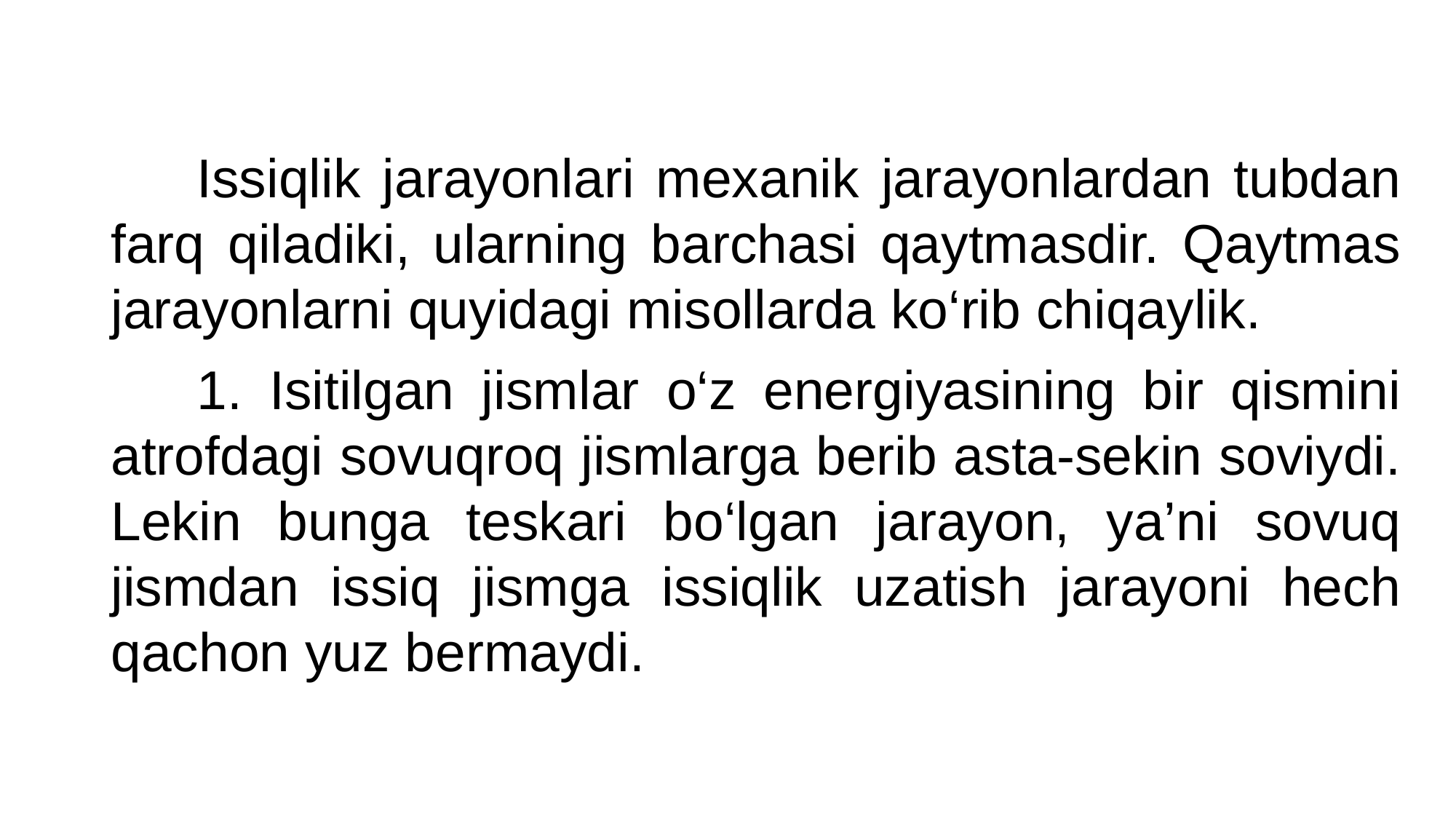

Issiqlik jarayonlari mexanik jarayonlardan tubdan farq qiladiki, ularning barchasi qaytmasdir. Qaytmas jarayonlarni quyidagi misollarda ko‘rib chiqaylik.
1. Isitilgan jismlar o‘z energiyasining bir qismini atrofdagi sovuqroq jismlarga berib asta-sekin soviydi. Lekin bunga teskari bo‘lgan jarayon, ya’ni sovuq jismdan issiq jismga issiqlik uzatish jarayoni hech qachon yuz bermaydi.